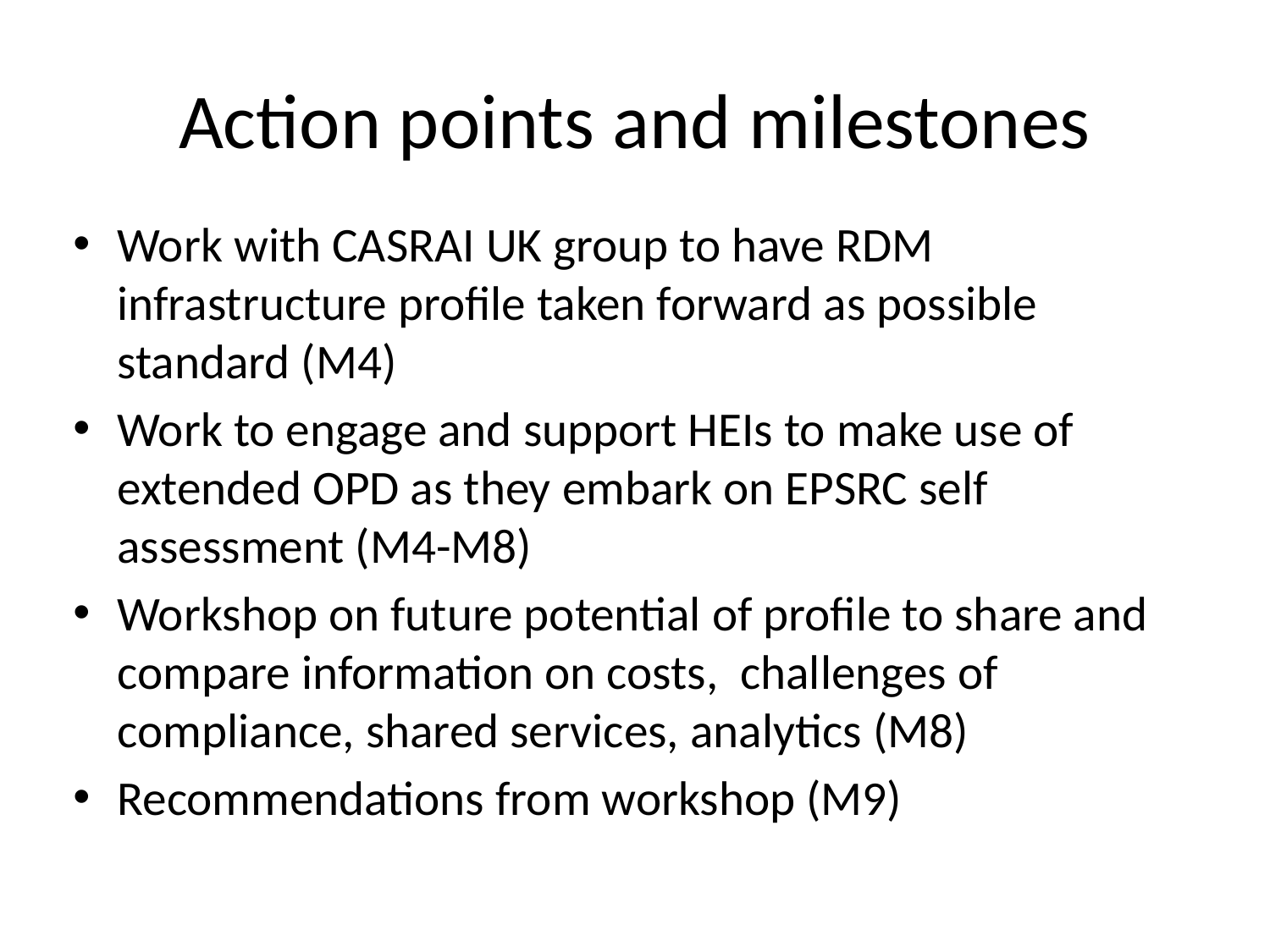

# Action points and milestones
Work with CASRAI UK group to have RDM infrastructure profile taken forward as possible standard (M4)
Work to engage and support HEIs to make use of extended OPD as they embark on EPSRC self assessment (M4-M8)
Workshop on future potential of profile to share and compare information on costs,  challenges of compliance, shared services, analytics (M8)
Recommendations from workshop (M9)